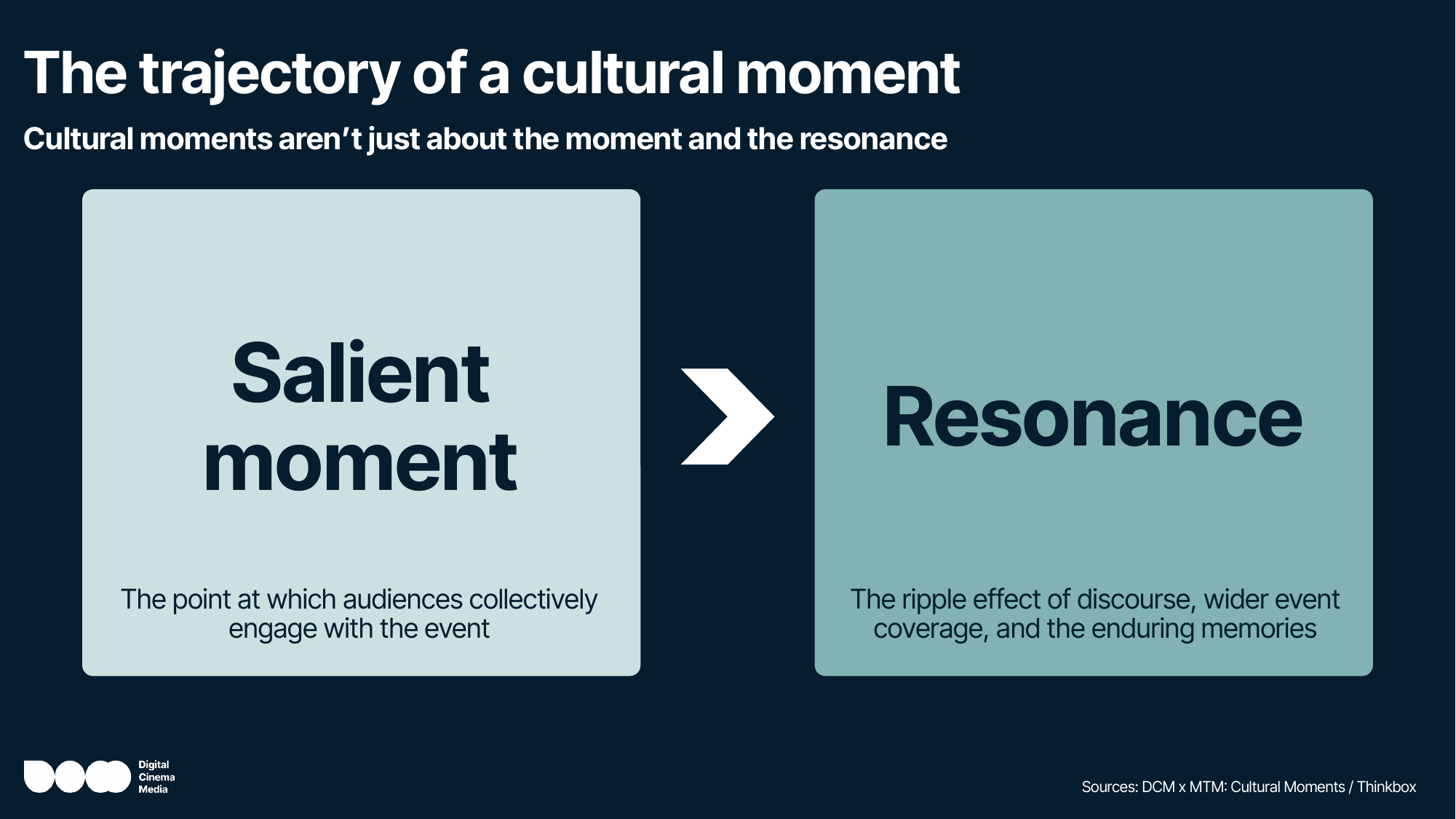

The trajectory of a cultural moment
Cultural moments aren’t just about the moment and the resonance
Salient moment
Resonance

The point at which audiences collectively engage with the event

The ripple effect of discourse, wider event coverage, and the enduring memories
Sources: DCM x MTM: Cultural Moments / Thinkbox